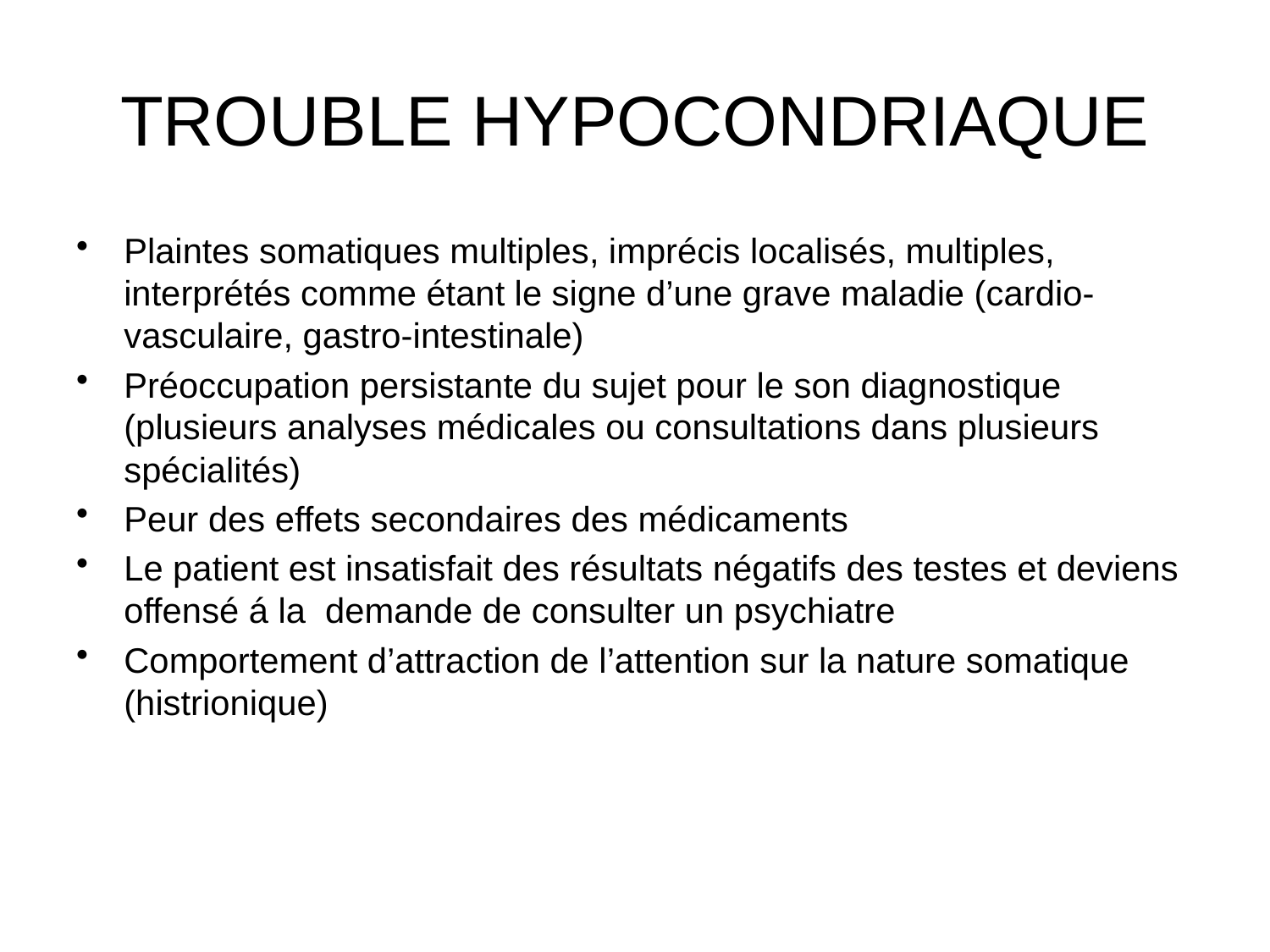

# TROUBLE HYPOCONDRIAQUE
Plaintes somatiques multiples, imprécis localisés, multiples, interprétés comme étant le signe d’une grave maladie (cardio-vasculaire, gastro-intestinale)
Préoccupation persistante du sujet pour le son diagnostique (plusieurs analyses médicales ou consultations dans plusieurs spécialités)
Peur des effets secondaires des médicaments
Le patient est insatisfait des résultats négatifs des testes et deviens offensé á la  demande de consulter un psychiatre
Comportement d’attraction de l’attention sur la nature somatique (histrionique)